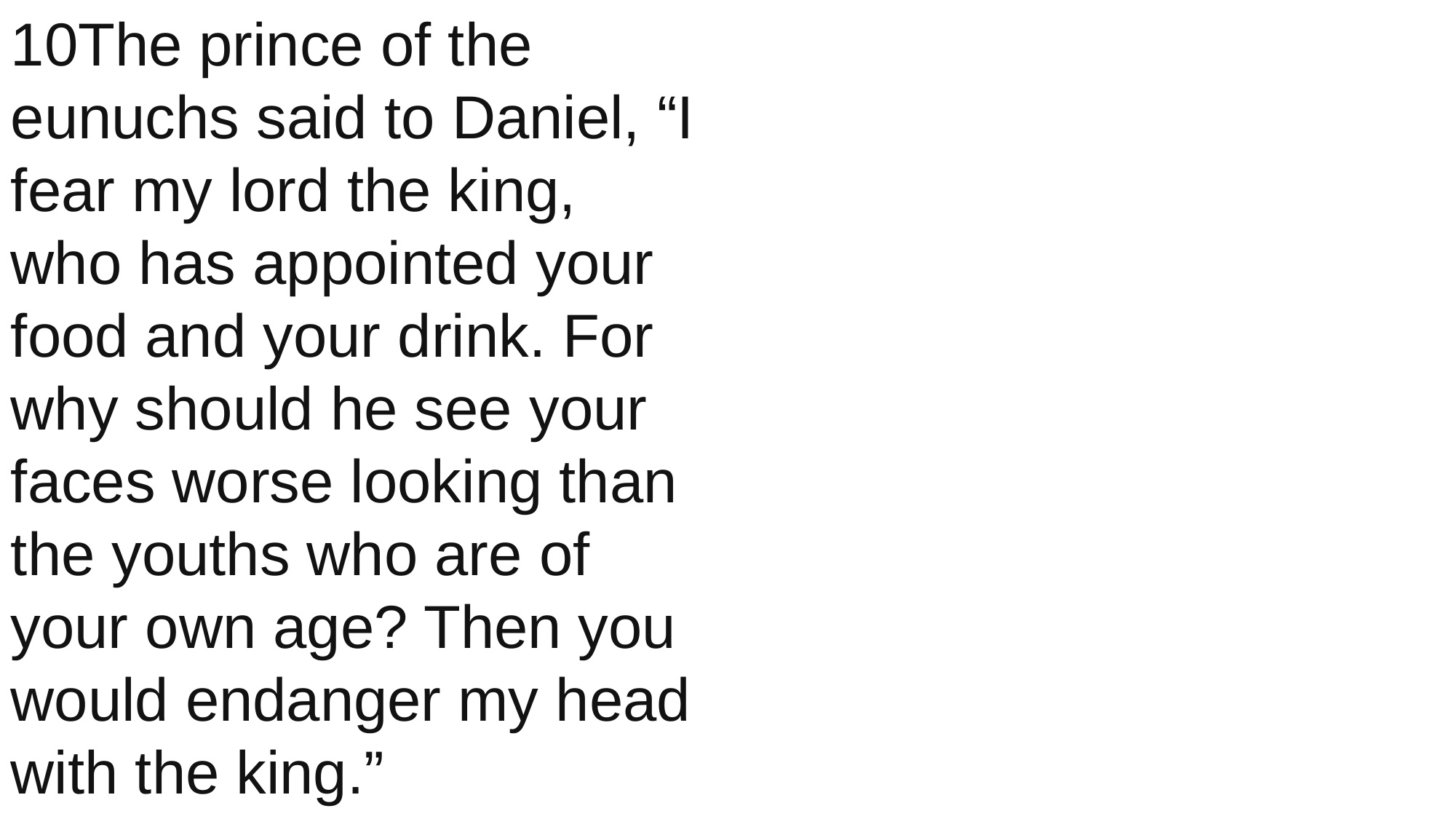

10The prince of the eunuchs said to Daniel, “I fear my lord the king, who has appointed your food and your drink. For why should he see your faces worse looking than the youths who are of your own age? Then you would endanger my head with the king.”
 John